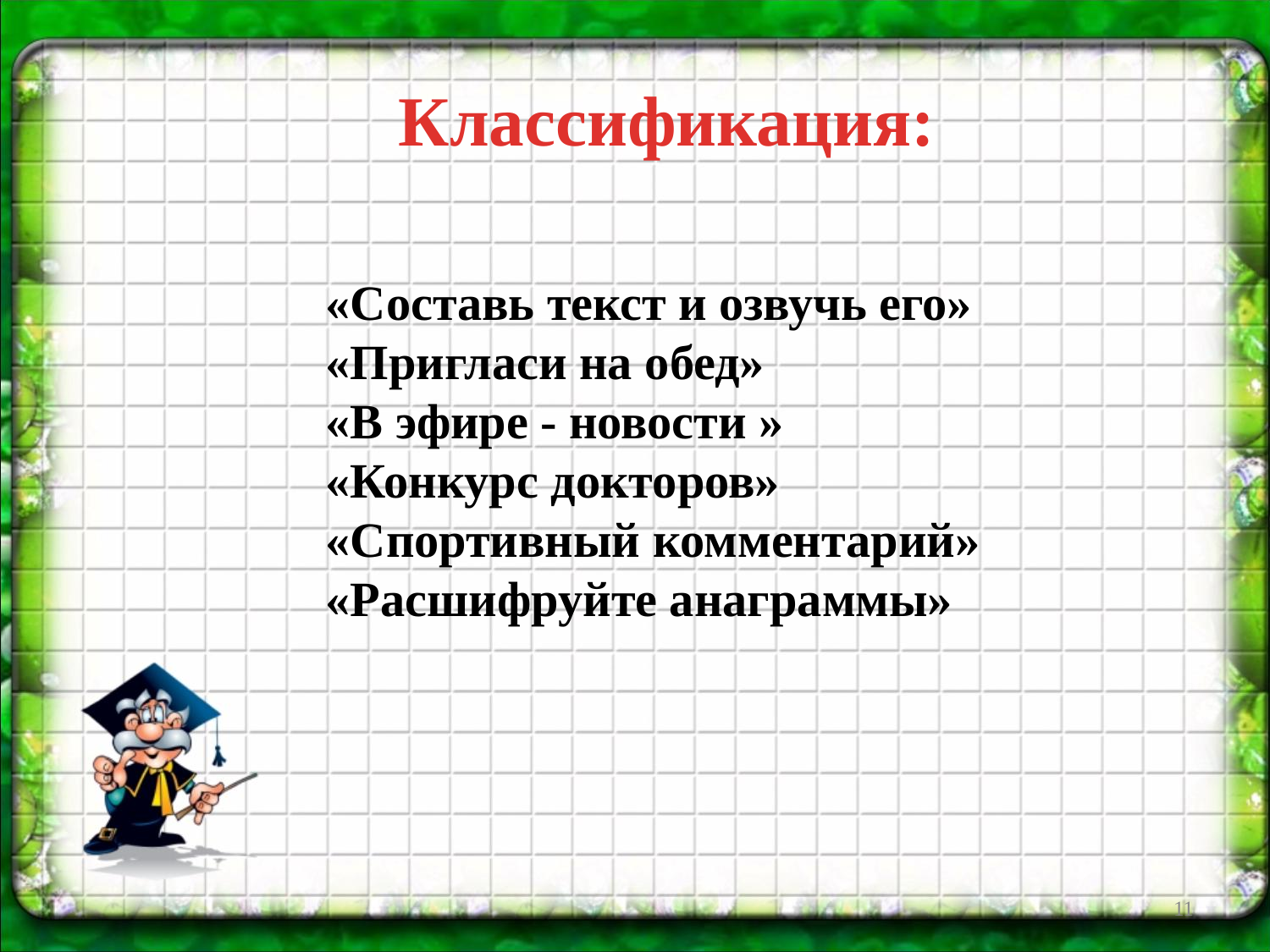

Классификация:
«Составь текст и озвучь его»
«Пригласи на обед»
«В эфире - новости »
«Конкурс докторов»
«Спортивный комментарий»
«Расшифруйте анаграммы»

11